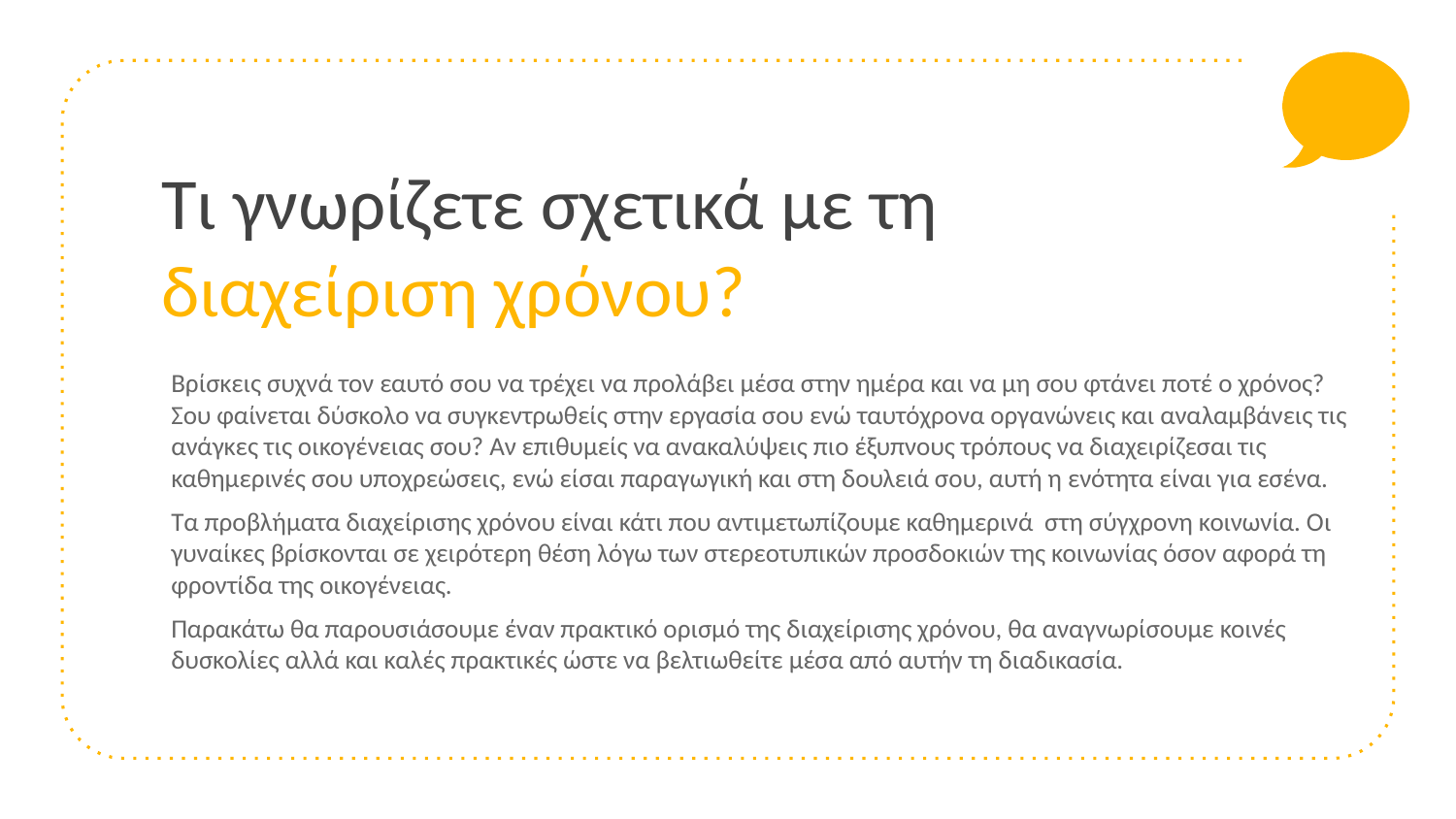

# Τι γνωρίζετε σχετικά με τη διαχείριση χρόνου?
Βρίσκεις συχνά τον εαυτό σου να τρέχει να προλάβει μέσα στην ημέρα και να μη σου φτάνει ποτέ ο χρόνος? Σου φαίνεται δύσκολο να συγκεντρωθείς στην εργασία σου ενώ ταυτόχρονα οργανώνεις και αναλαμβάνεις τις ανάγκες τις οικογένειας σου? Αν επιθυμείς να ανακαλύψεις πιο έξυπνους τρόπους να διαχειρίζεσαι τις καθημερινές σου υποχρεώσεις, ενώ είσαι παραγωγική και στη δουλειά σου, αυτή η ενότητα είναι για εσένα.
Τα προβλήματα διαχείρισης χρόνου είναι κάτι που αντιμετωπίζουμε καθημερινά  στη σύγχρονη κοινωνία. Οι γυναίκες βρίσκονται σε χειρότερη θέση λόγω των στερεοτυπικών προσδοκιών της κοινωνίας όσον αφορά τη φροντίδα της οικογένειας.
Παρακάτω θα παρουσιάσουμε έναν πρακτικό ορισμό της διαχείρισης χρόνου, θα αναγνωρίσουμε κοινές δυσκολίες αλλά και καλές πρακτικές ώστε να βελτιωθείτε μέσα από αυτήν τη διαδικασία.